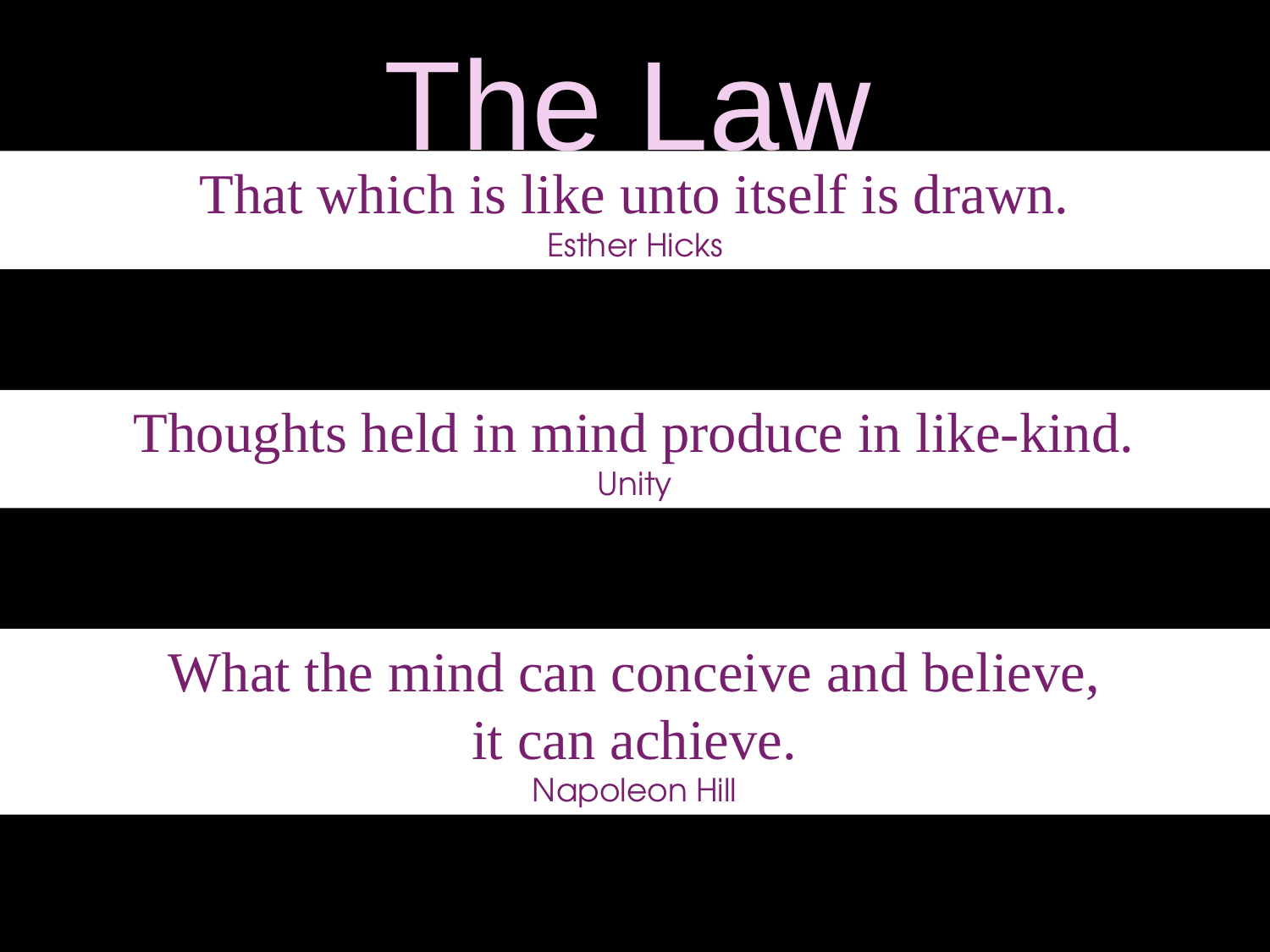

The Law
That which is like unto itself is drawn.
Esther Hicks
Thoughts held in mind produce in like-kind.
Unity
What the mind can conceive and believe,
it can achieve.
Napoleon Hill